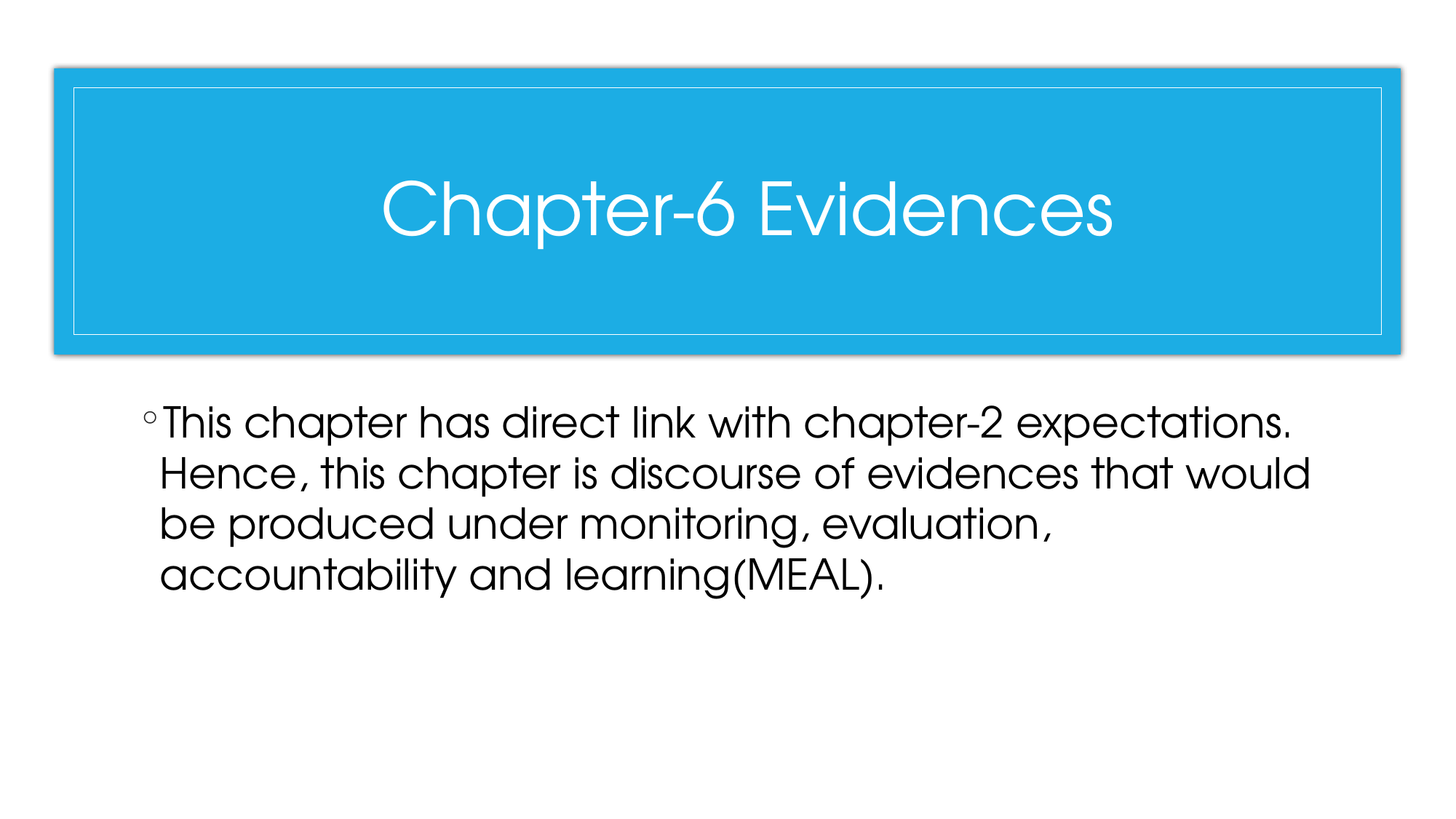

# Chapter-6 Evidences
This chapter has direct link with chapter-2 expectations. Hence, this chapter is discourse of evidences that would be produced under monitoring, evaluation, accountability and learning(MEAL).